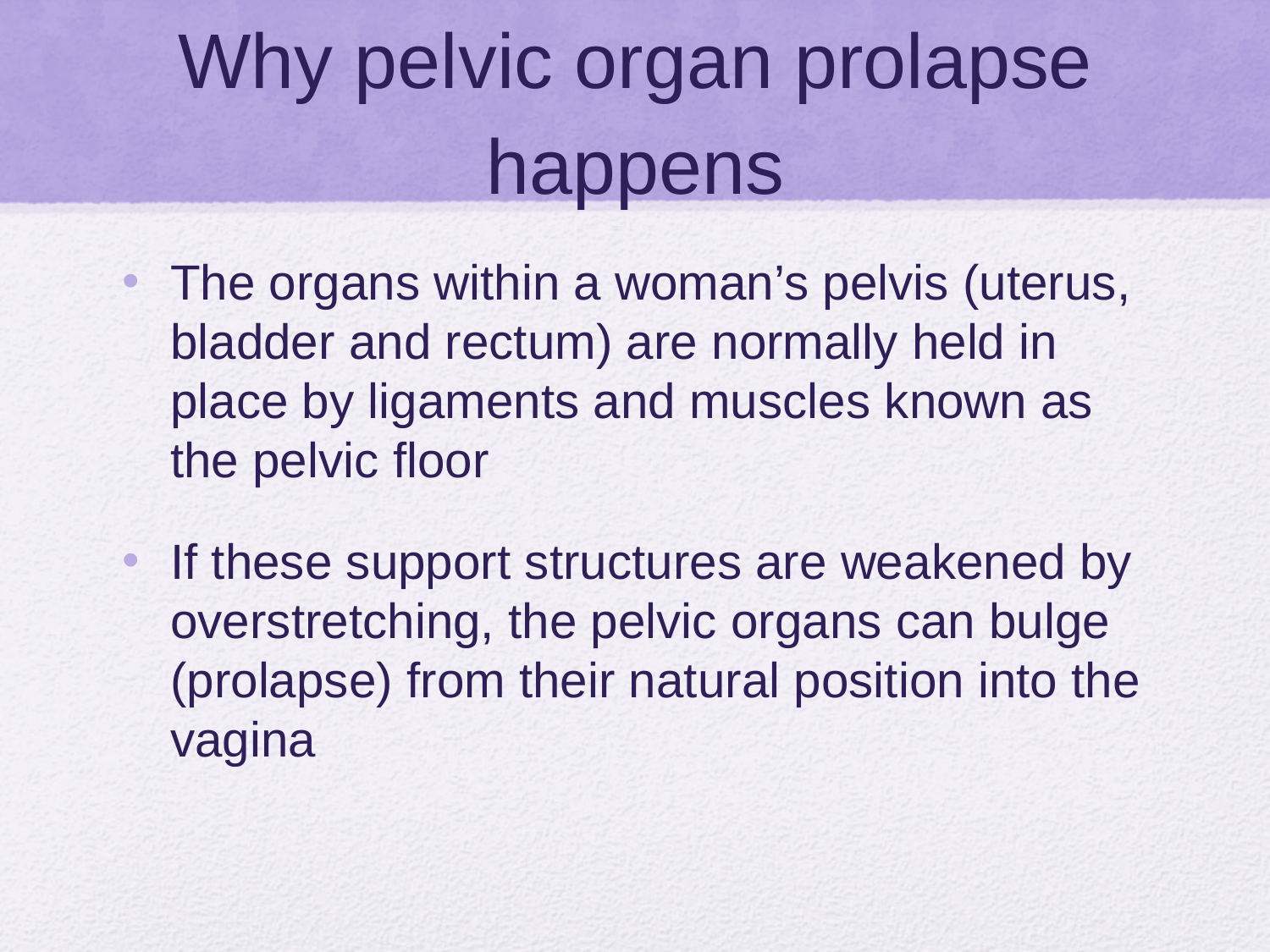

# Why pelvic organ prolapse happens
The organs within a woman’s pelvis (uterus, bladder and rectum) are normally held in place by ligaments and muscles known as the pelvic floor
If these support structures are weakened by overstretching, the pelvic organs can bulge (prolapse) from their natural position into the vagina